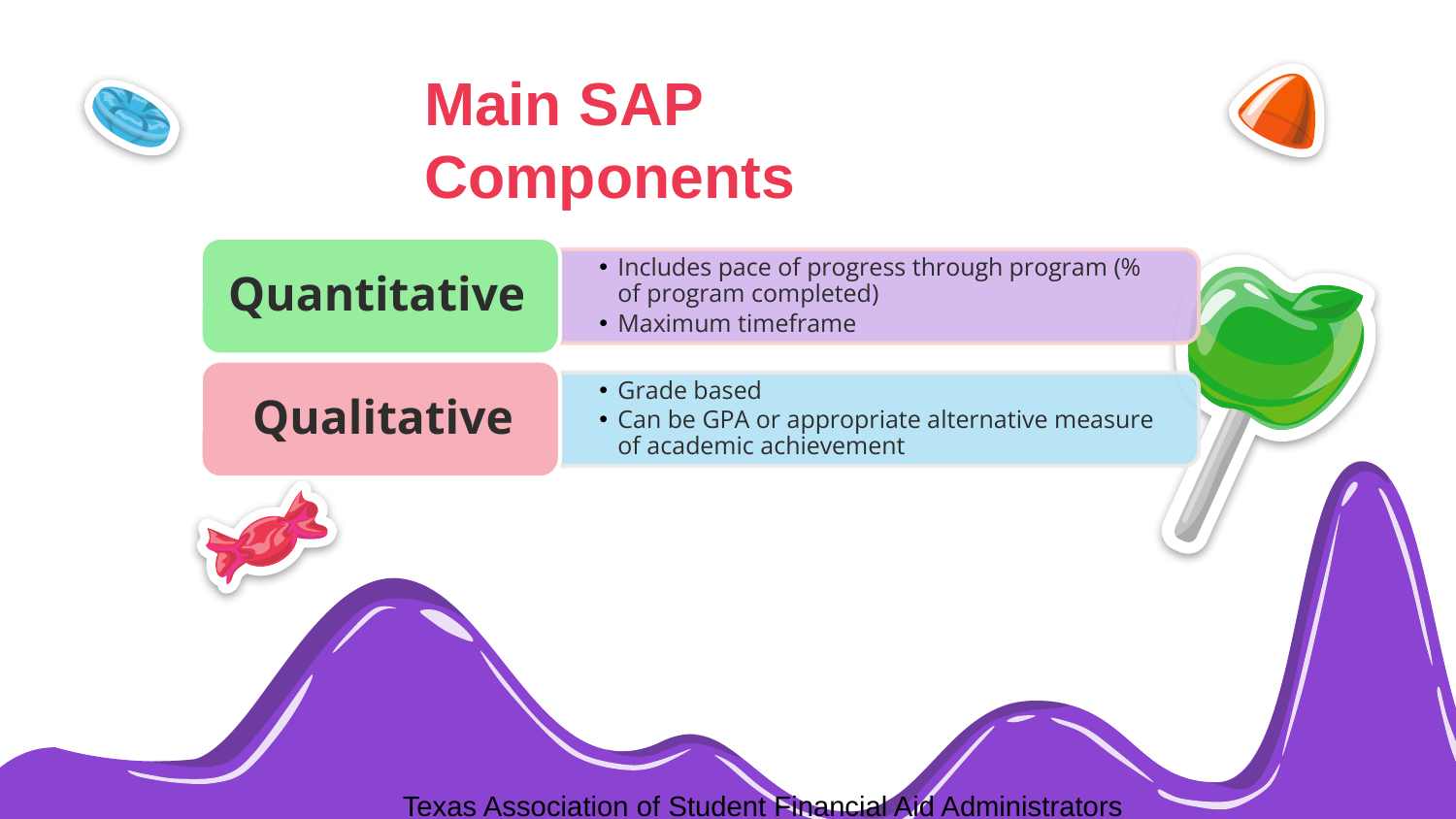

Main SAP Components

Includes pace of progress through program (% of program completed)
Maximum timeframe
Quantitative
Grade based
Can be GPA or appropriate alternative measure of academic achievement
Qualitative

Texas Association of Student Financial Aid Administrators